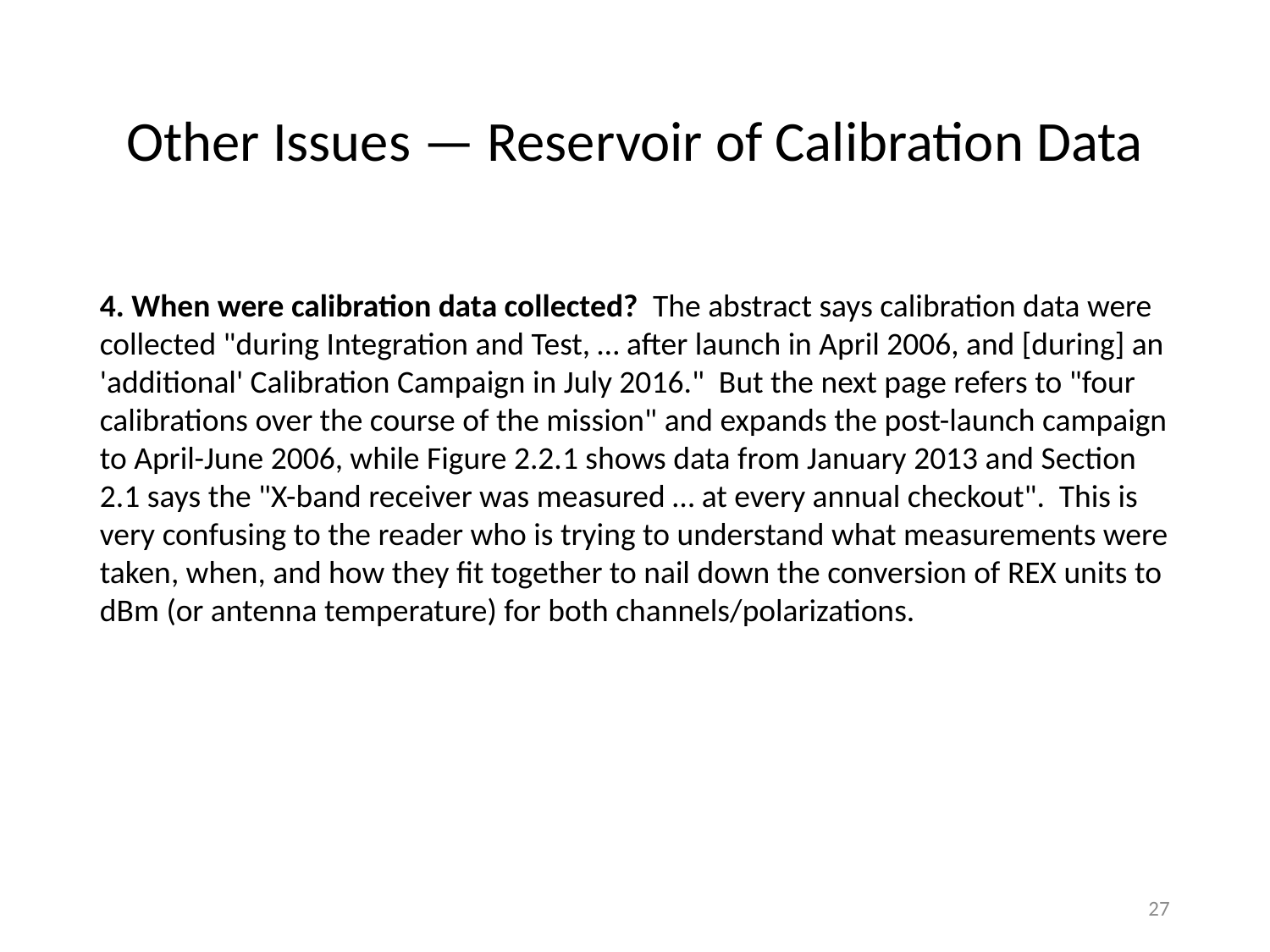

# Other Issues — Reservoir of Calibration Data
4. When were calibration data collected?  The abstract says calibration data were collected "during Integration and Test, … after launch in April 2006, and [during] an 'additional' Calibration Campaign in July 2016."  But the next page refers to "four calibrations over the course of the mission" and expands the post-launch campaign to April-June 2006, while Figure 2.2.1 shows data from January 2013 and Section 2.1 says the "X-band receiver was measured … at every annual checkout".  This is very confusing to the reader who is trying to understand what measurements were taken, when, and how they fit together to nail down the conversion of REX units to dBm (or antenna temperature) for both channels/polarizations.
27